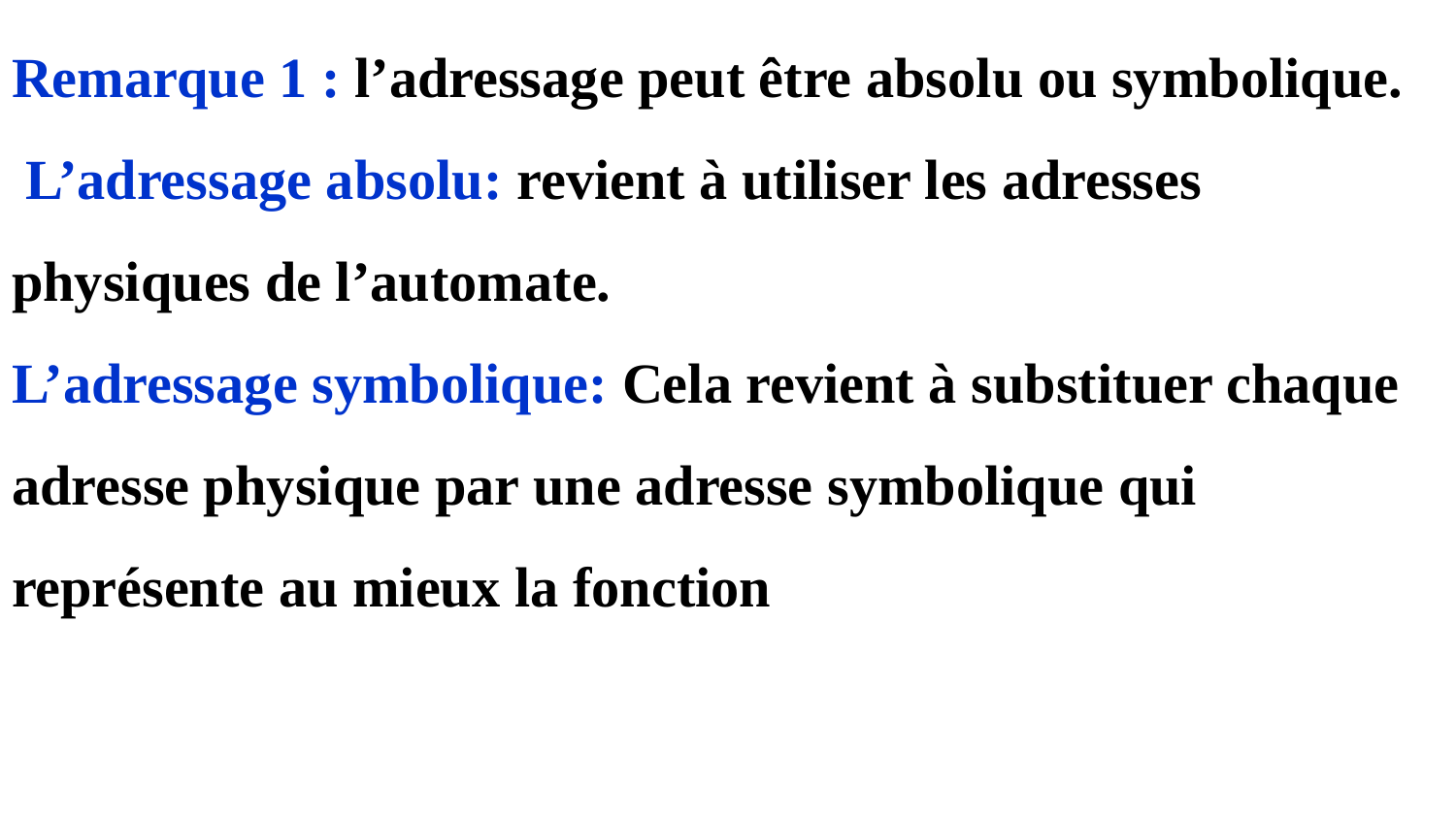

Remarque 1 : l’adressage peut être absolu ou symbolique.
 L’adressage absolu: revient à utiliser les adresses physiques de l’automate.
L’adressage symbolique: Cela revient à substituer chaque adresse physique par une adresse symbolique qui représente au mieux la fonction